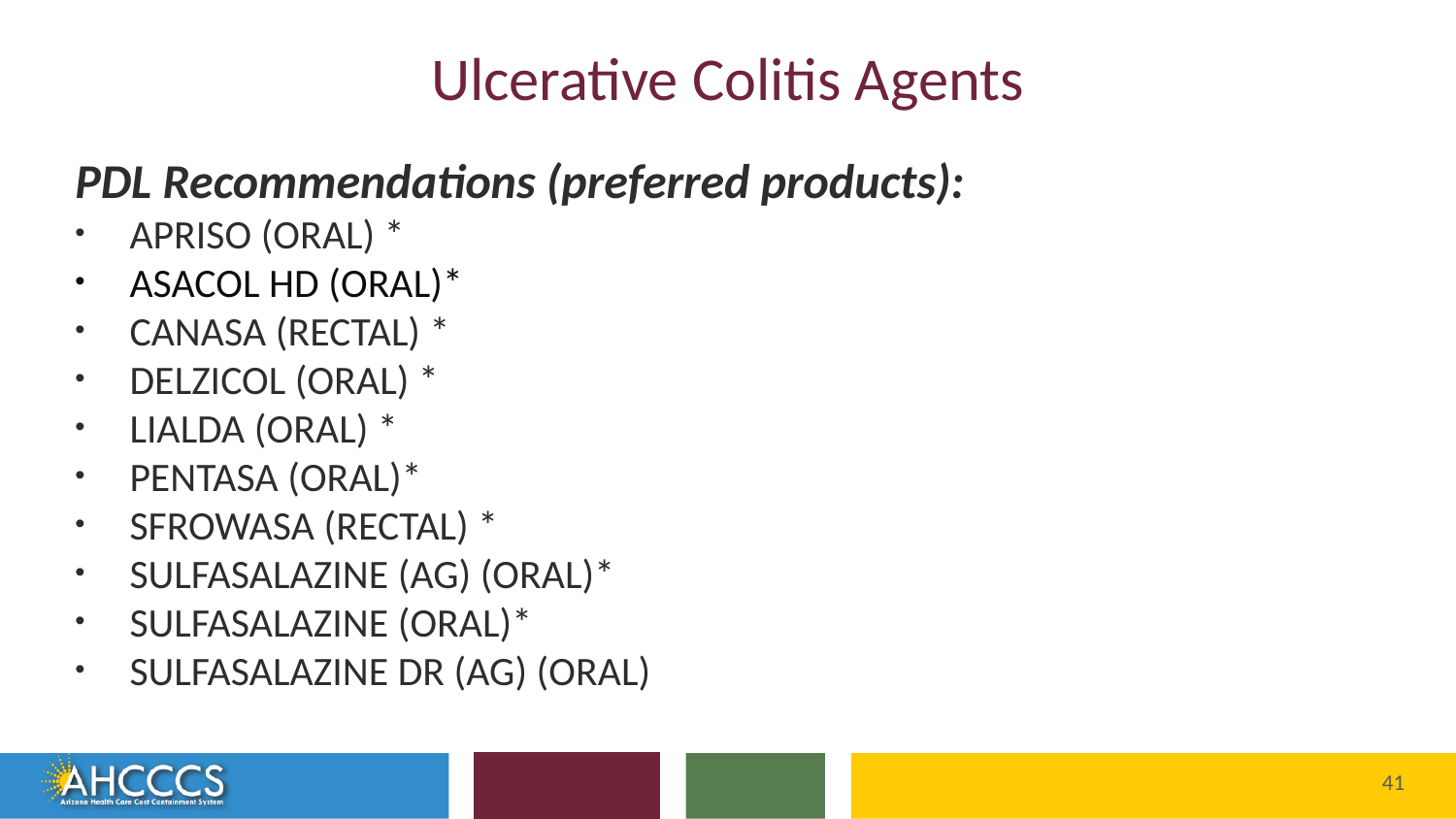

# Ulcerative Colitis Agents
PDL Recommendations (preferred products):
APRISO (ORAL) *
ASACOL HD (ORAL)*
CANASA (RECTAL) *
DELZICOL (ORAL) *
LIALDA (ORAL) *
PENTASA (ORAL)*
SFROWASA (RECTAL) *
SULFASALAZINE (AG) (ORAL)*
SULFASALAZINE (ORAL)*
SULFASALAZINE DR (AG) (ORAL)